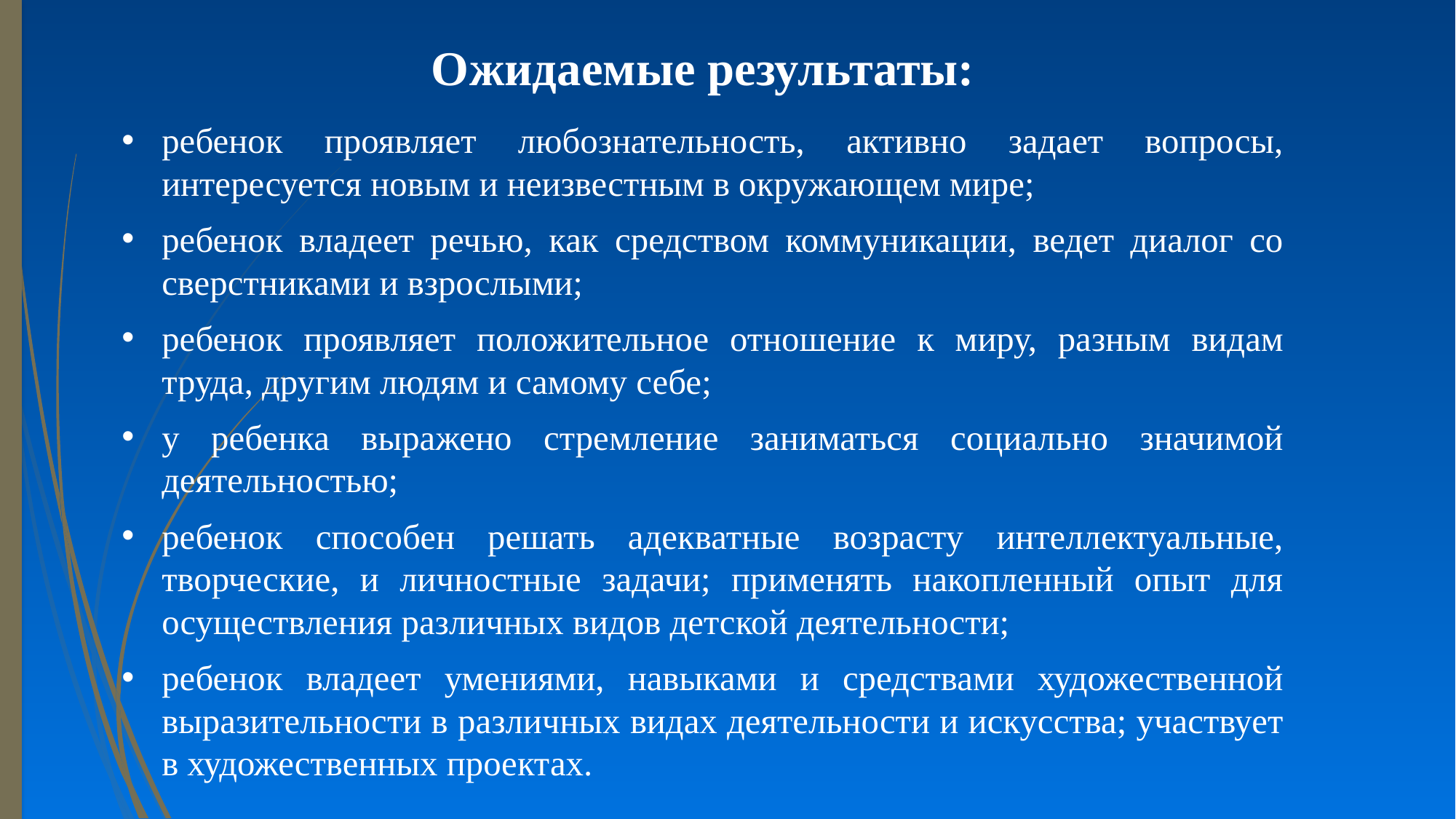

# Ожидаемые результаты:
ребенок проявляет любознательность, активно задает вопросы, интересуется новым и неизвестным в окружающем мире;
ребенок владеет речью, как средством коммуникации, ведет диалог со сверстниками и взрослыми;
ребенок проявляет положительное отношение к миру, разным видам труда, другим людям и самому себе;
у ребенка выражено стремление заниматься социально значимой деятельностью;
ребенок способен решать адекватные возрасту интеллектуальные, творческие, и личностные задачи; применять накопленный опыт для осуществления различных видов детской деятельности;
ребенок владеет умениями, навыками и средствами художественной выразительности в различных видах деятельности и искусства; участвует в художественных проектах.